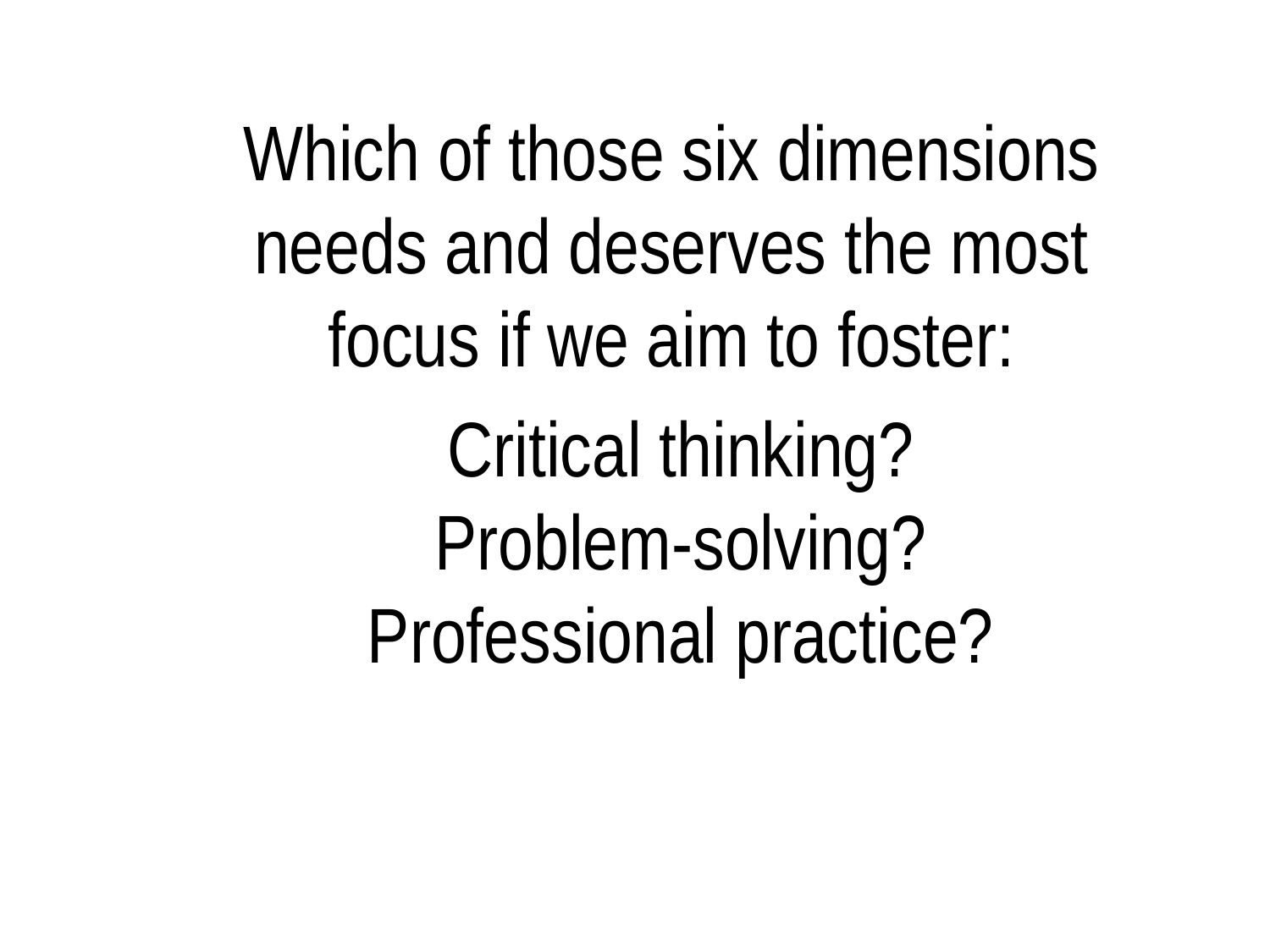

# Which of those six dimensions needs and deserves the most focus if we aim to foster: Critical thinking? Problem-solving? Professional practice?